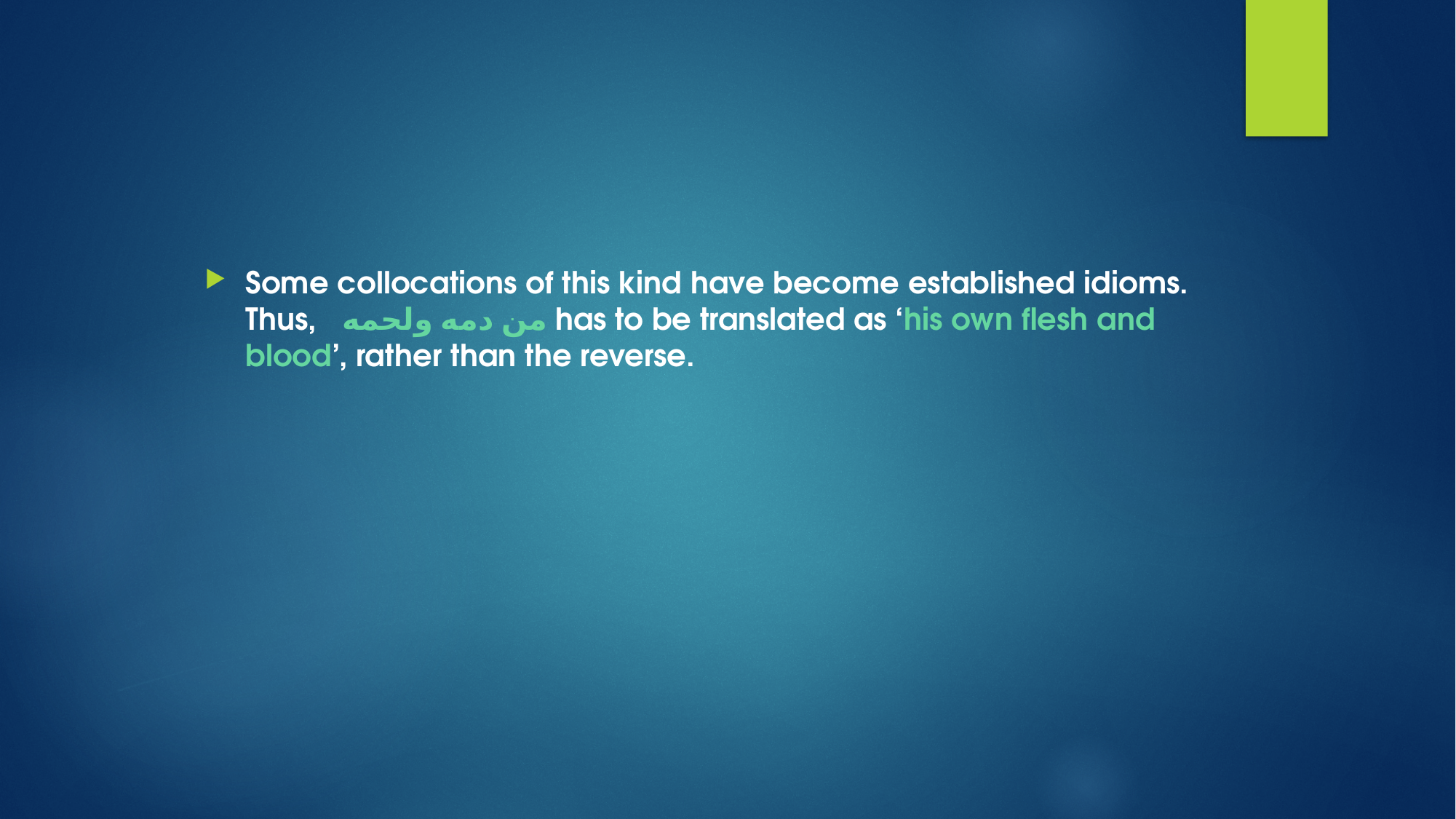

Some collocations of this kind have become established idioms. Thus,   من دمه ولحمه has to be translated as ‘his own flesh and blood’, rather than the reverse.